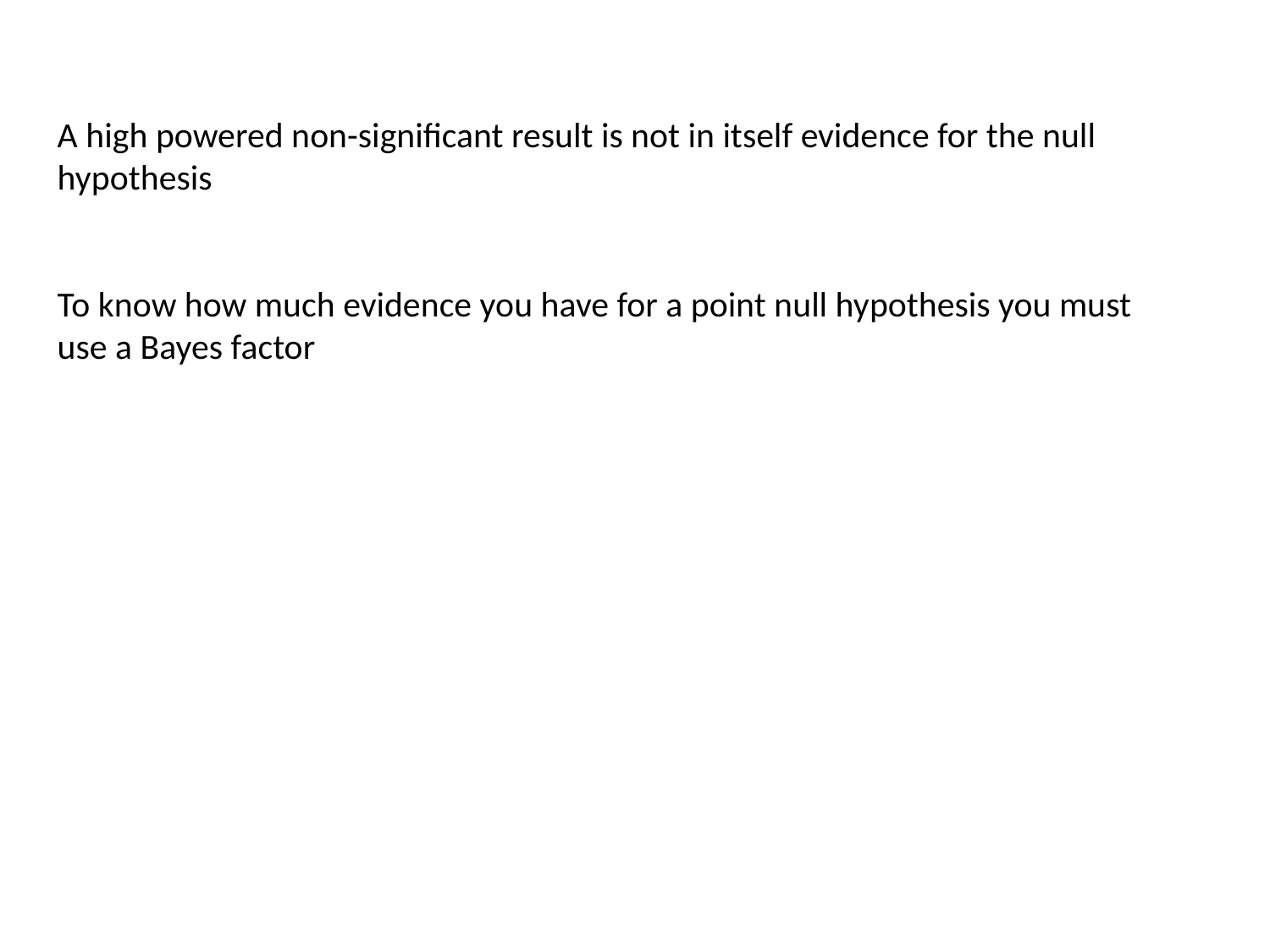

A high powered non-significant result is not in itself evidence for the null hypothesis

To know how much evidence you have for a point null hypothesis you must use a Bayes factor